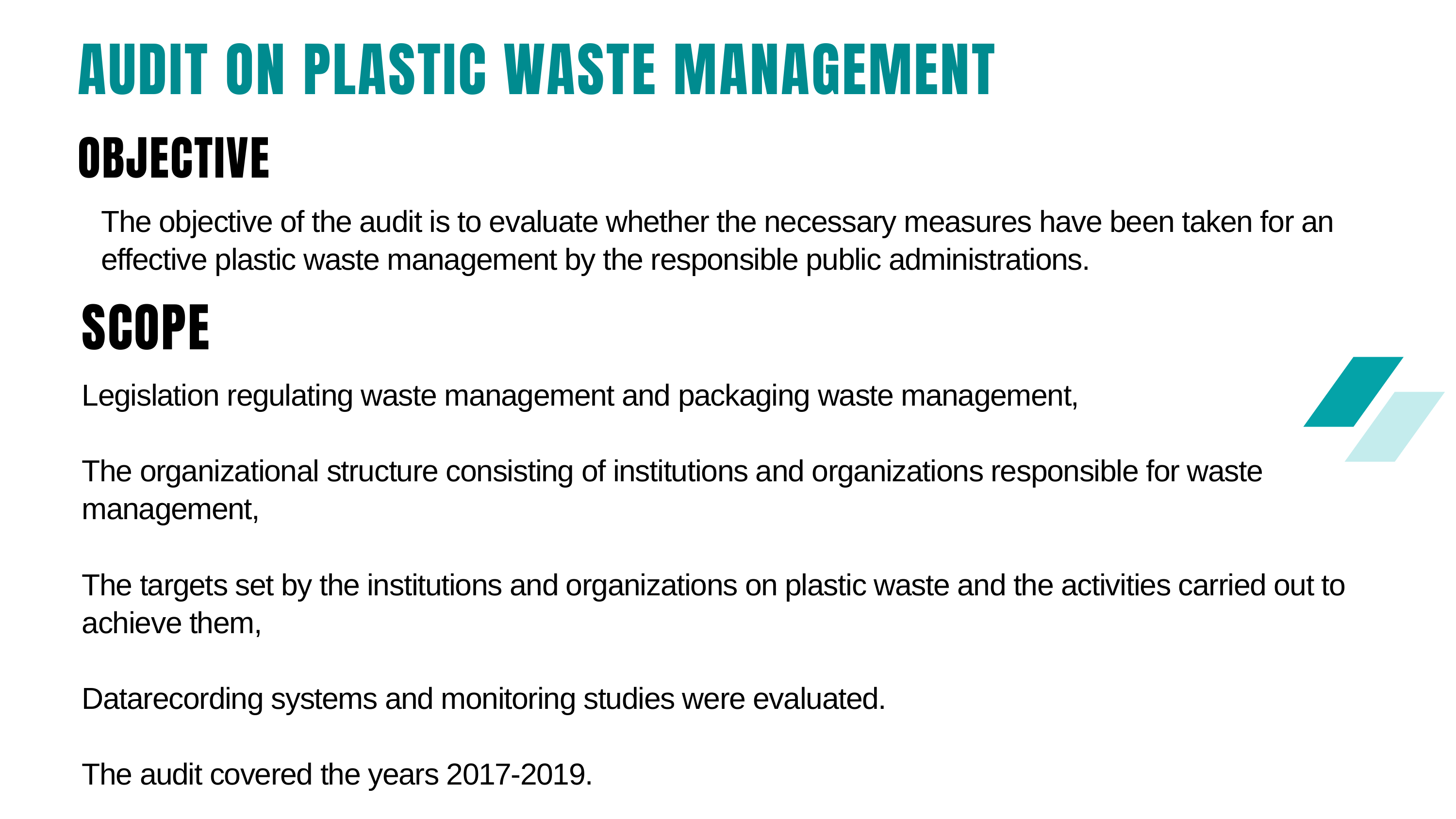

AUDIT ON PLASTIC WASTE MANAGEMENT
OBJECTIVE
The objective of the audit is to evaluate whether the necessary measures have been taken for an effective plastic waste management by the responsible public administrations.
SCOPE

Legislation regulating waste management and packaging waste management,

The organizational structure consisting of institutions and organizations responsible for waste management,

The targets set by the institutions and organizations on plastic waste and the activities carried out to achieve them,

Datarecording systems and monitoring studies were evaluated.

The audit covered the years 2017-2019.